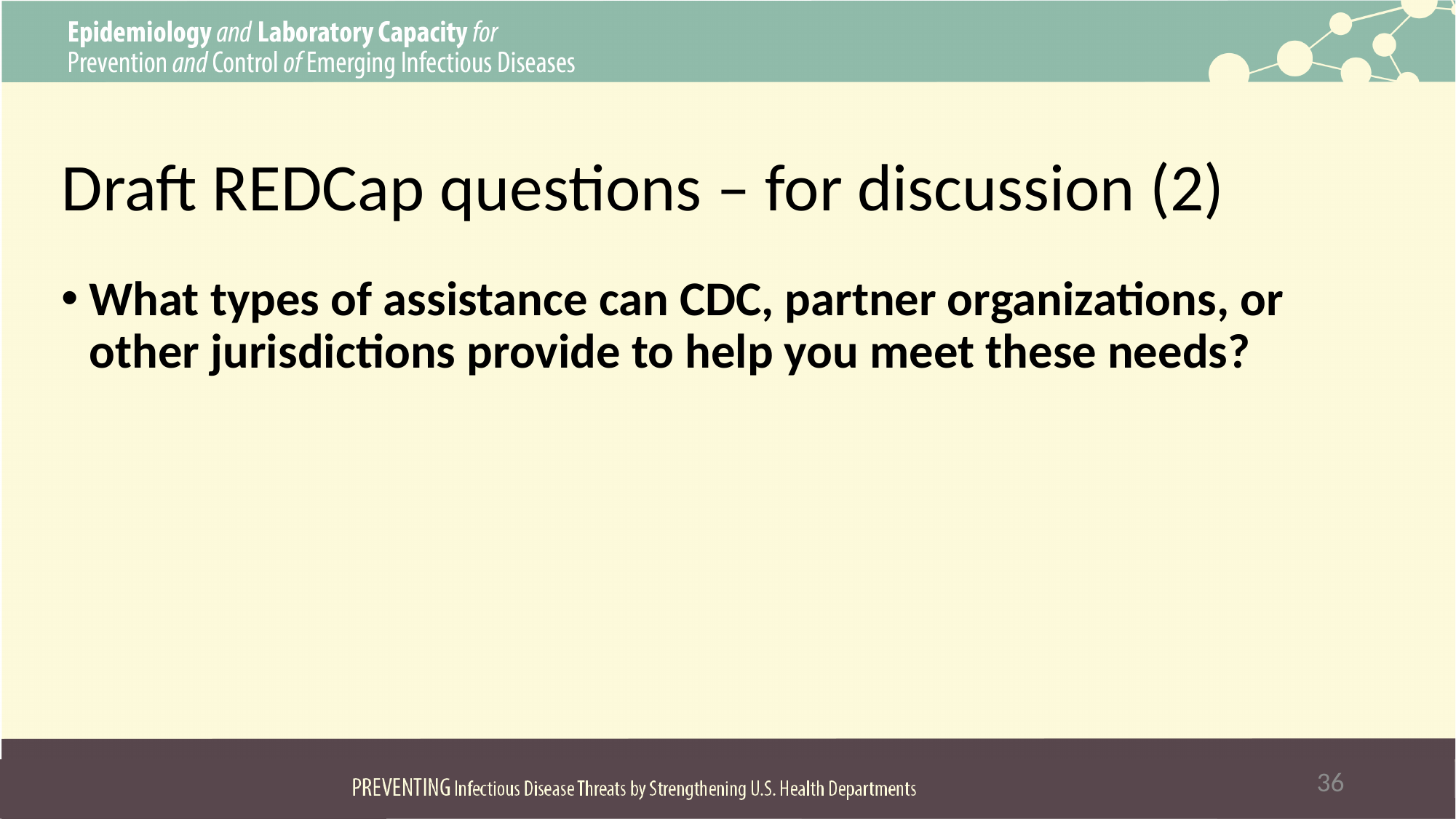

# Draft REDCap questions – for discussion (2)
What types of assistance can CDC, partner organizations, or other jurisdictions provide to help you meet these needs?
36